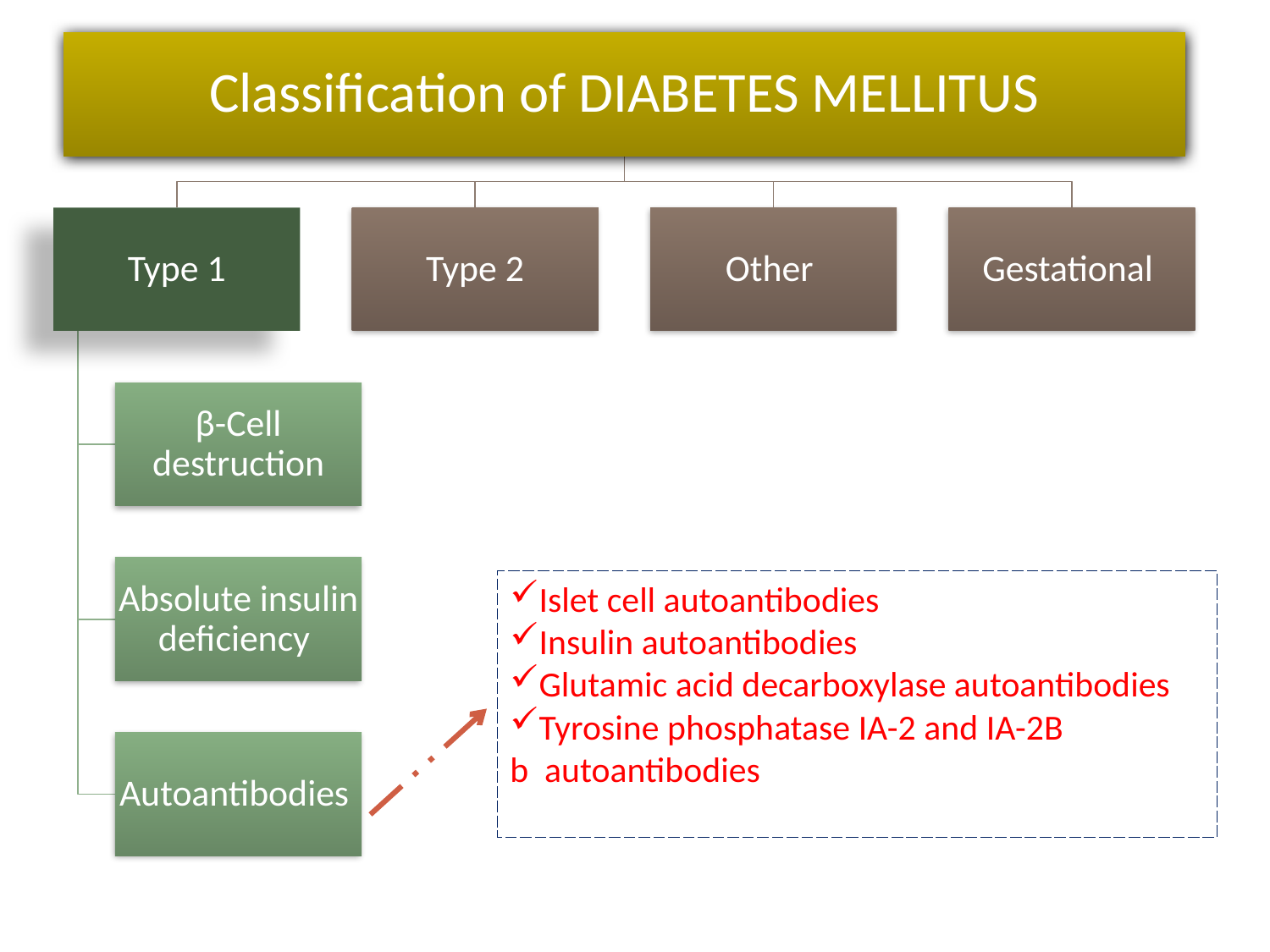

Classification of DIABETES MELLITUS
Type 1
β-Cell destruction
Absolute insulin deficiency
Autoantibodies
Type 2
Other
Gestational
Islet cell autoantibodies
Insulin autoantibodies
Glutamic acid decarboxylase autoantibodies
Tyrosine phosphatase IA-2 and IA-2B                 b  autoantibodies